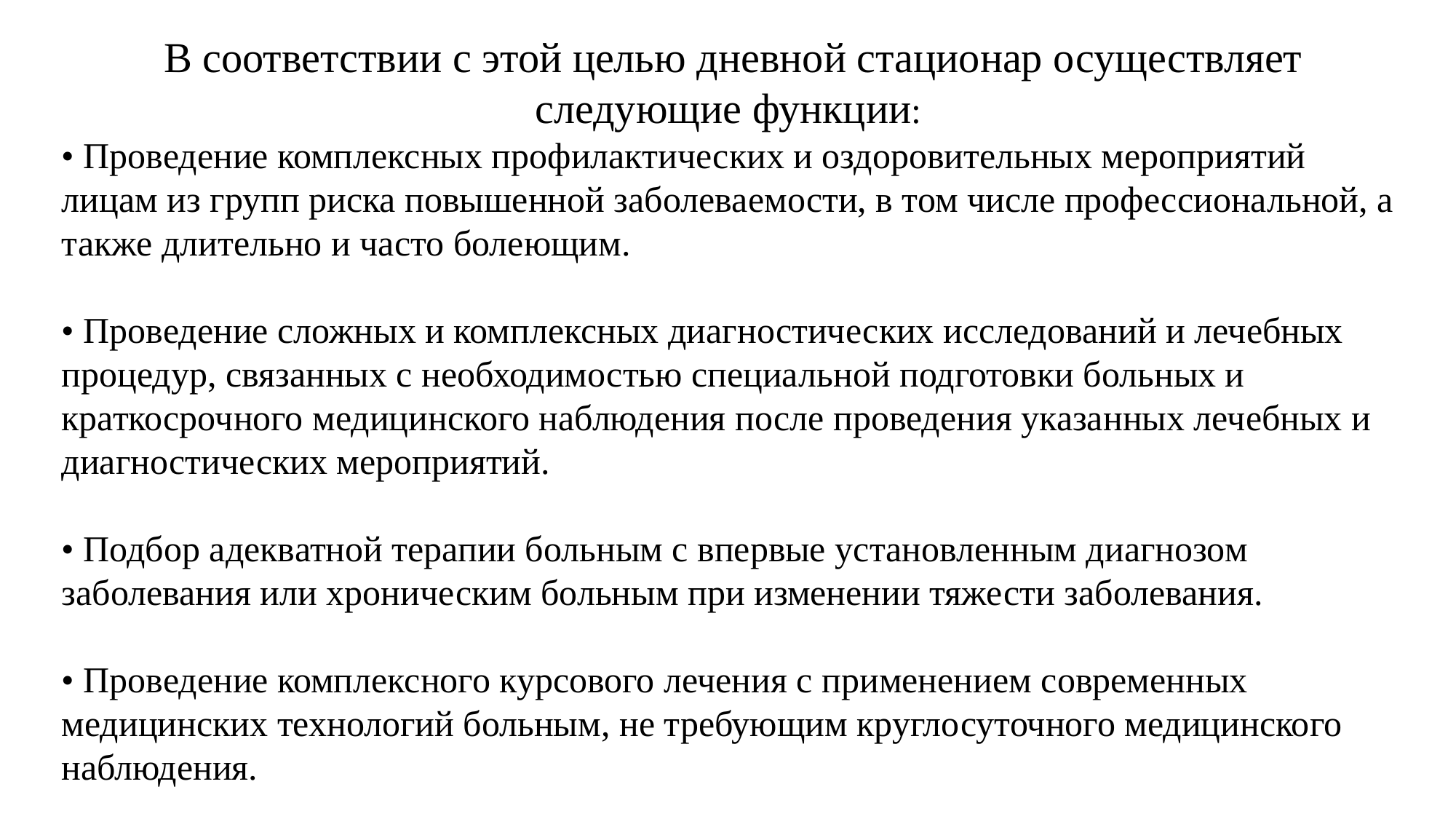

В соответствии с этой целью дневной стационар осуществляет следующие функции:
• Проведение комплексных профилактических и оздоровительных мероприятий лицам из групп риска повышенной заболеваемости, в том числе профессиональной, а также длительно и часто болеющим.

• Проведение сложных и комплексных диагностических исследований и лечебных процедур, связанных с необходимостью специальной подготовки больных и краткосрочного медицинского наблюдения после проведения указанных лечебных и диагностических мероприятий.

• Подбор адекватной терапии больным с впервые установленным диагнозом заболевания или хроническим больным при изменении тяжести заболевания.

• Проведение комплексного курсового лечения с применением современных медицинских технологий больным, не требующим круглосуточного медицинского наблюдения.